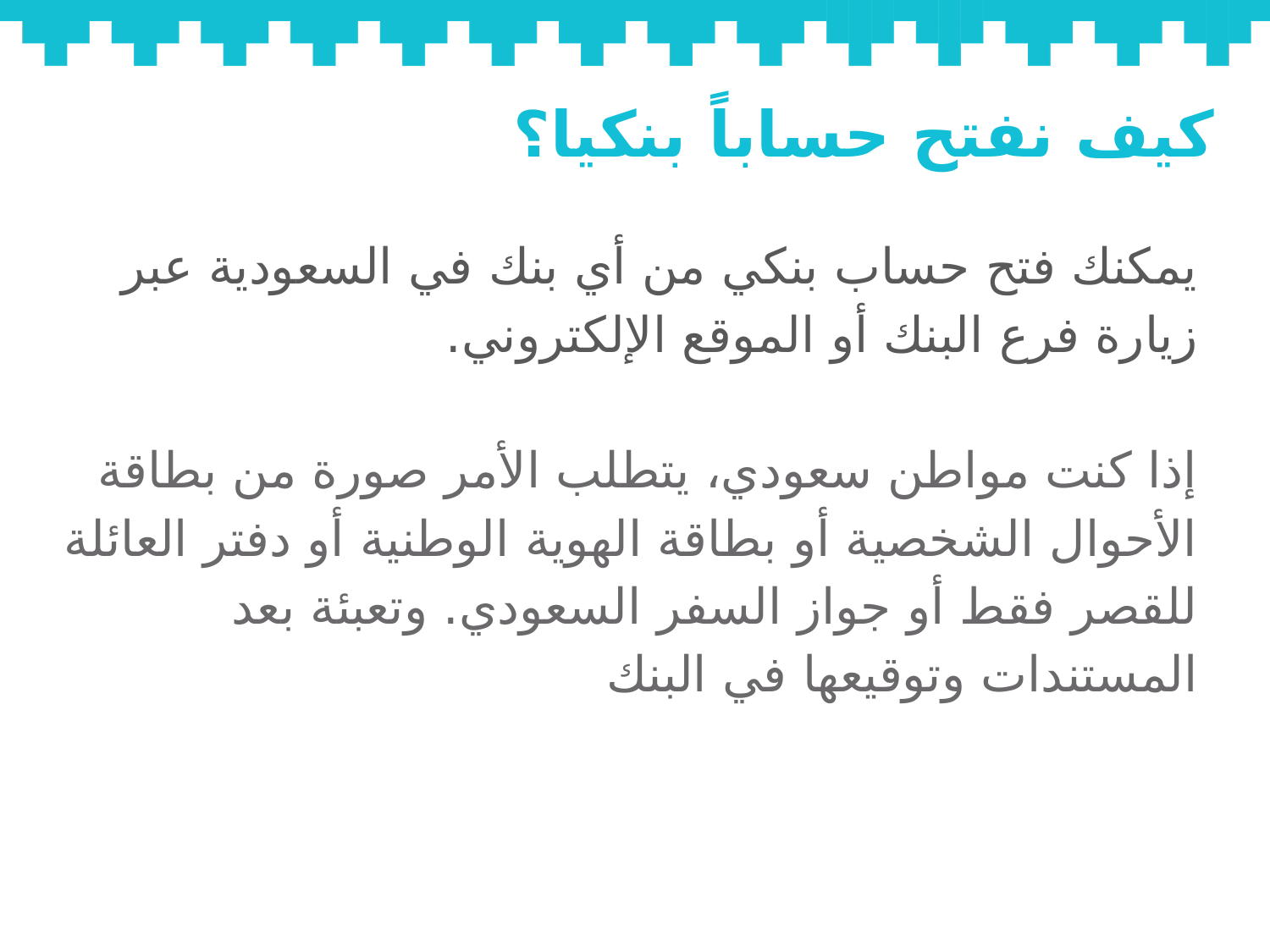

# كيف نفتح حساباً بنكيا؟
يمكنك فتح حساب بنكي من أي بنك في السعودية عبر زيارة فرع البنك أو الموقع الإلكتروني.

إذا كنت مواطن سعودي، يتطلب الأمر صورة من بطاقة الأحوال الشخصية أو بطاقة الهوية الوطنية أو دفتر العائلة للقصر فقط أو جواز السفر السعودي. وتعبئة بعد المستندات وتوقيعها في البنك